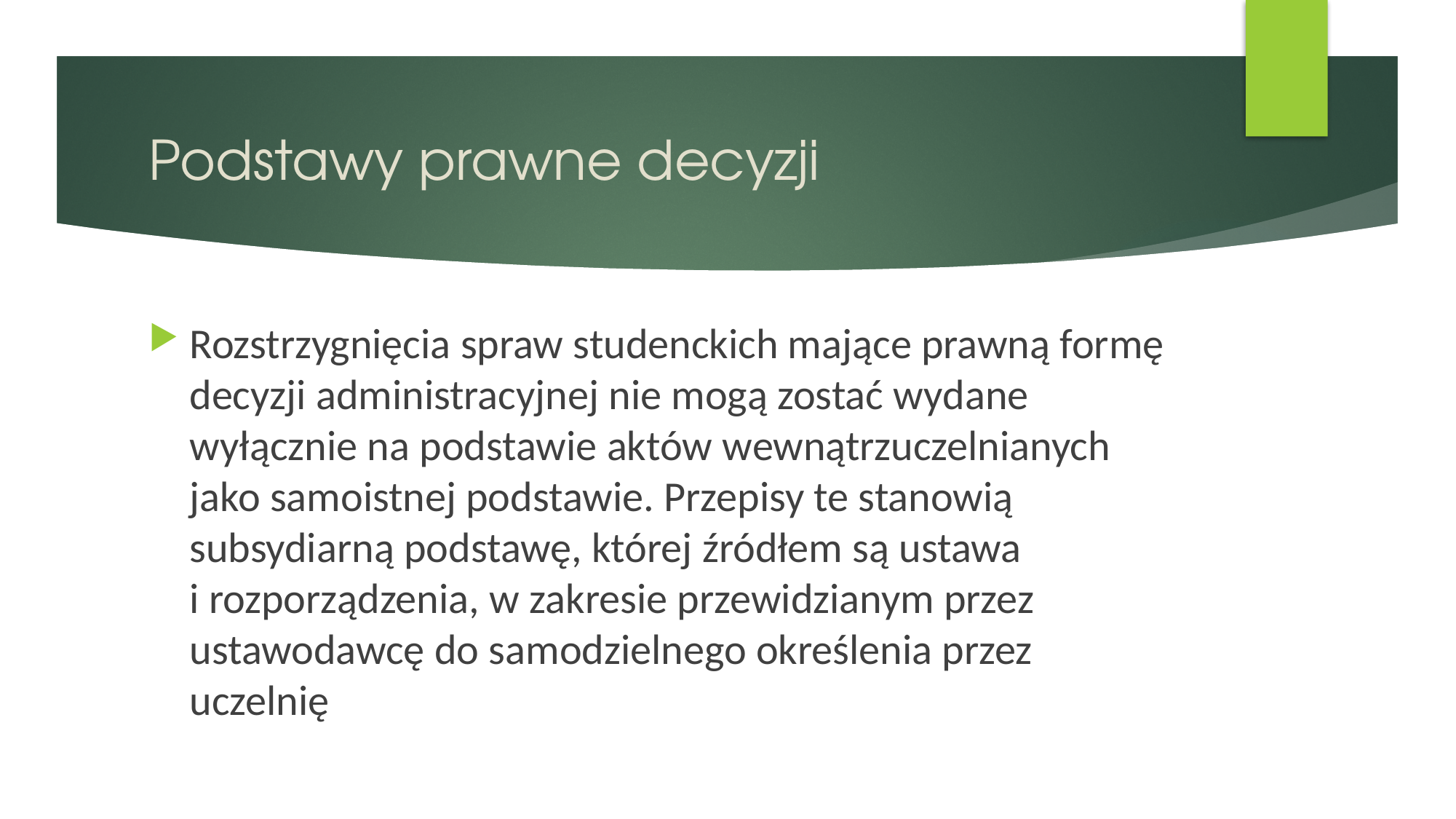

# Podstawy prawne decyzji
Rozstrzygnięcia spraw studenckich mające prawną formę decyzji administracyjnej nie mogą zostać wydane wyłącznie na podstawie aktów wewnątrzuczelnianych jako samoistnej podstawie. Przepisy te stanowią subsydiarną podstawę, której źródłem są ustawa i rozporządzenia, w zakresie przewidzianym przez ustawodawcę do samodzielnego określenia przez uczelnię